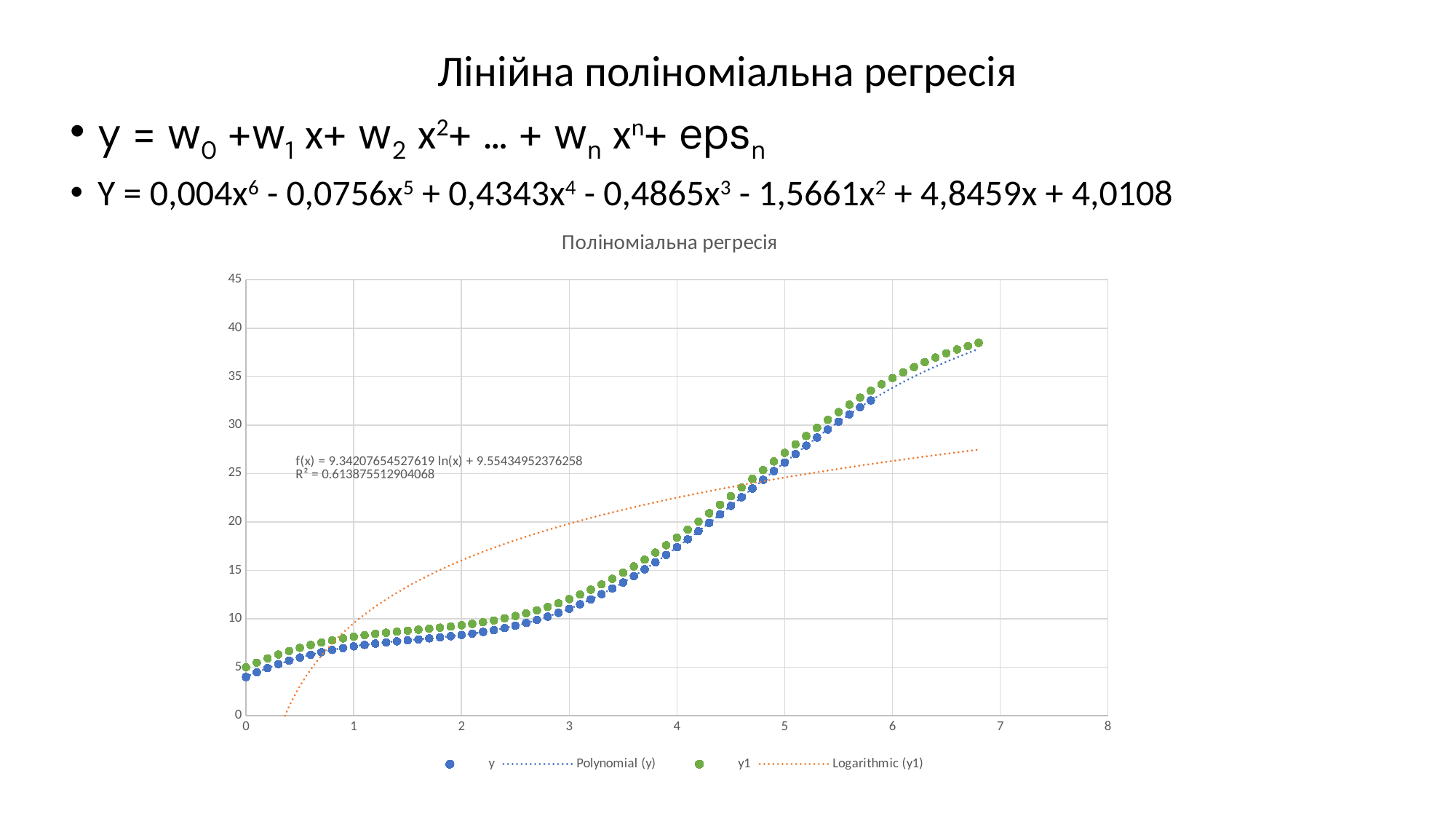

# Лінійна поліноміальна регресія
y = w0 +w1 x+ w2 x2+ … + wn xn+ epsn
Y = 0,004x6 - 0,0756x5 + 0,4343x4 - 0,4865x3 - 1,5661x2 + 4,8459x + 4,0108

### Chart: Поліноміальна регресія

| Category | y | y1 |
|---|---|---|